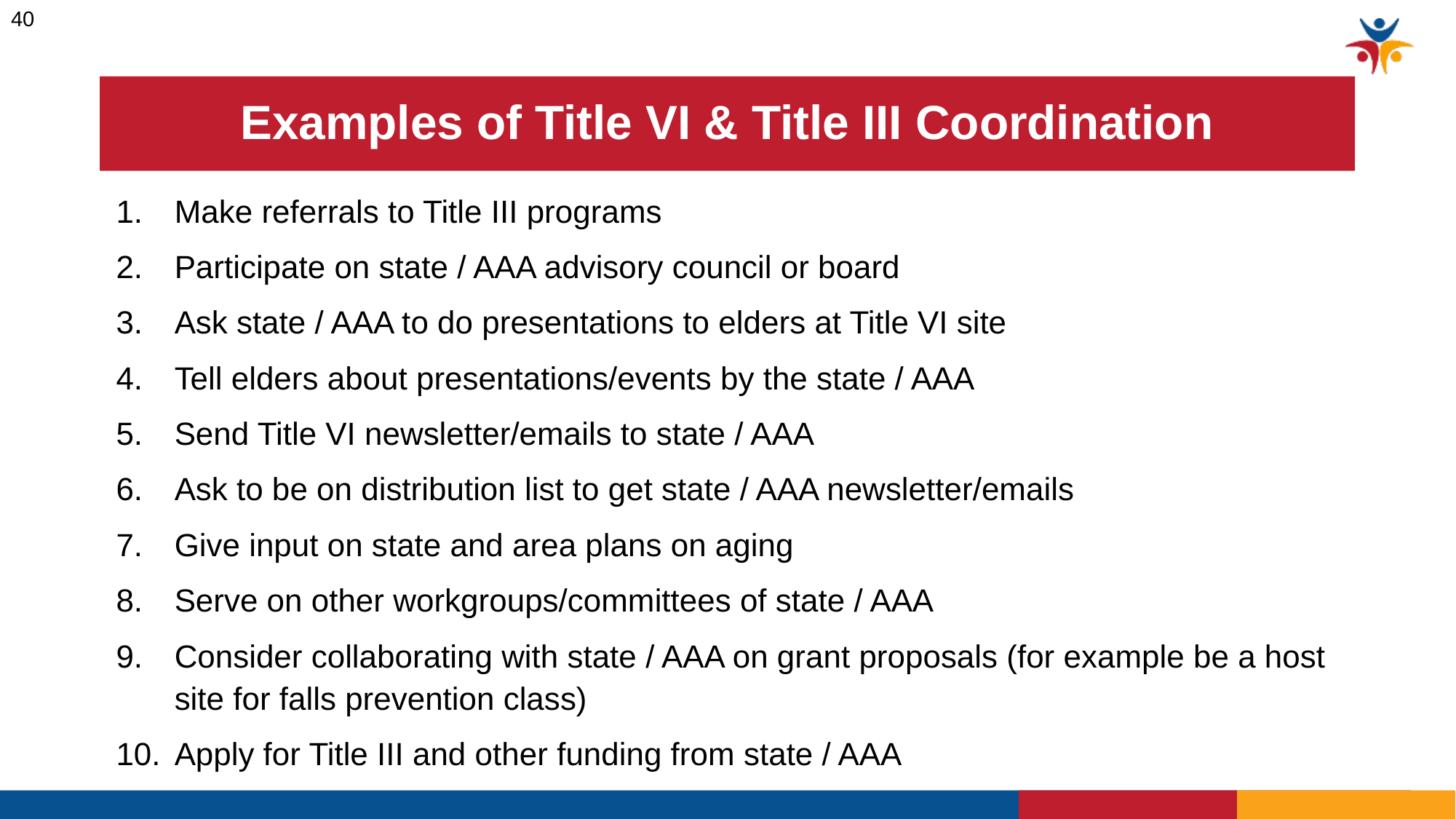

40
# Examples of Title VI & Title III Coordination
Make referrals to Title III programs
Participate on state / AAA advisory council or board
Ask state / AAA to do presentations to elders at Title VI site
Tell elders about presentations/events by the state / AAA
Send Title VI newsletter/emails to state / AAA
Ask to be on distribution list to get state / AAA newsletter/emails
Give input on state and area plans on aging
Serve on other workgroups/committees of state / AAA
Consider collaborating with state / AAA on grant proposals (for example be a host site for falls prevention class)
Apply for Title III and other funding from state / AAA